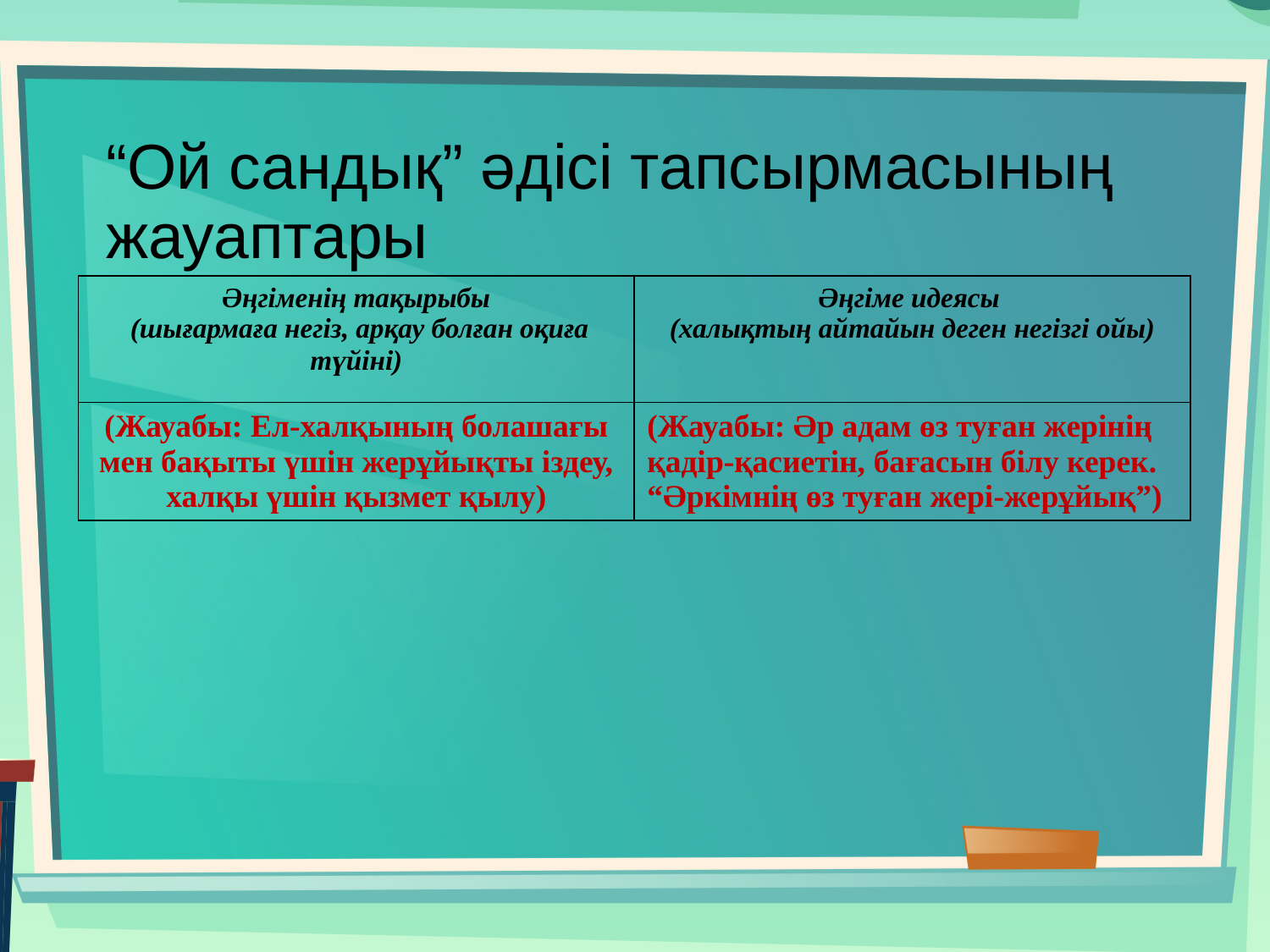

# “Ой сандық” әдісі тапсырмасының жауаптары
| Әңгіменің тақырыбы (шығармаға негіз, арқау болған оқиға түйіні) | Әңгіме идеясы (халықтың айтайын деген негізгі ойы) |
| --- | --- |
| (Жауабы: Ел-халқының болашағы мен бақыты үшін жерұйықты іздеу, халқы үшін қызмет қылу) | (Жауабы: Әр адам өз туған жерінің қадір-қасиетін, бағасын білу керек. “Әркімнің өз туған жері-жерұйық”) |